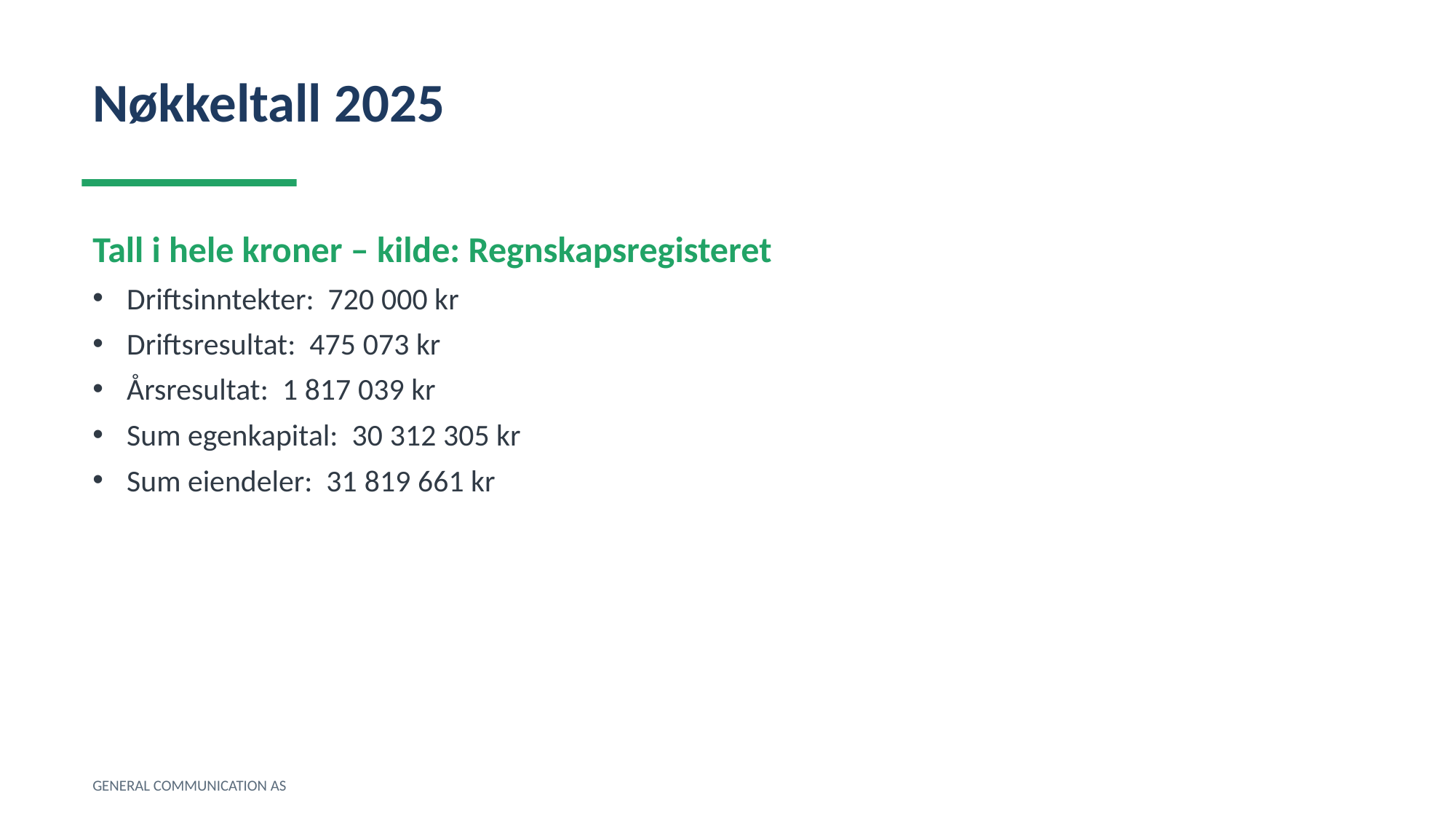

Nøkkeltall 2025

Tall i hele kroner – kilde: Regnskapsregisteret
Driftsinntekter:  720 000 kr
Driftsresultat:  475 073 kr
Årsresultat:  1 817 039 kr
Sum egenkapital:  30 312 305 kr
Sum eiendeler:  31 819 661 kr
GENERAL COMMUNICATION AS